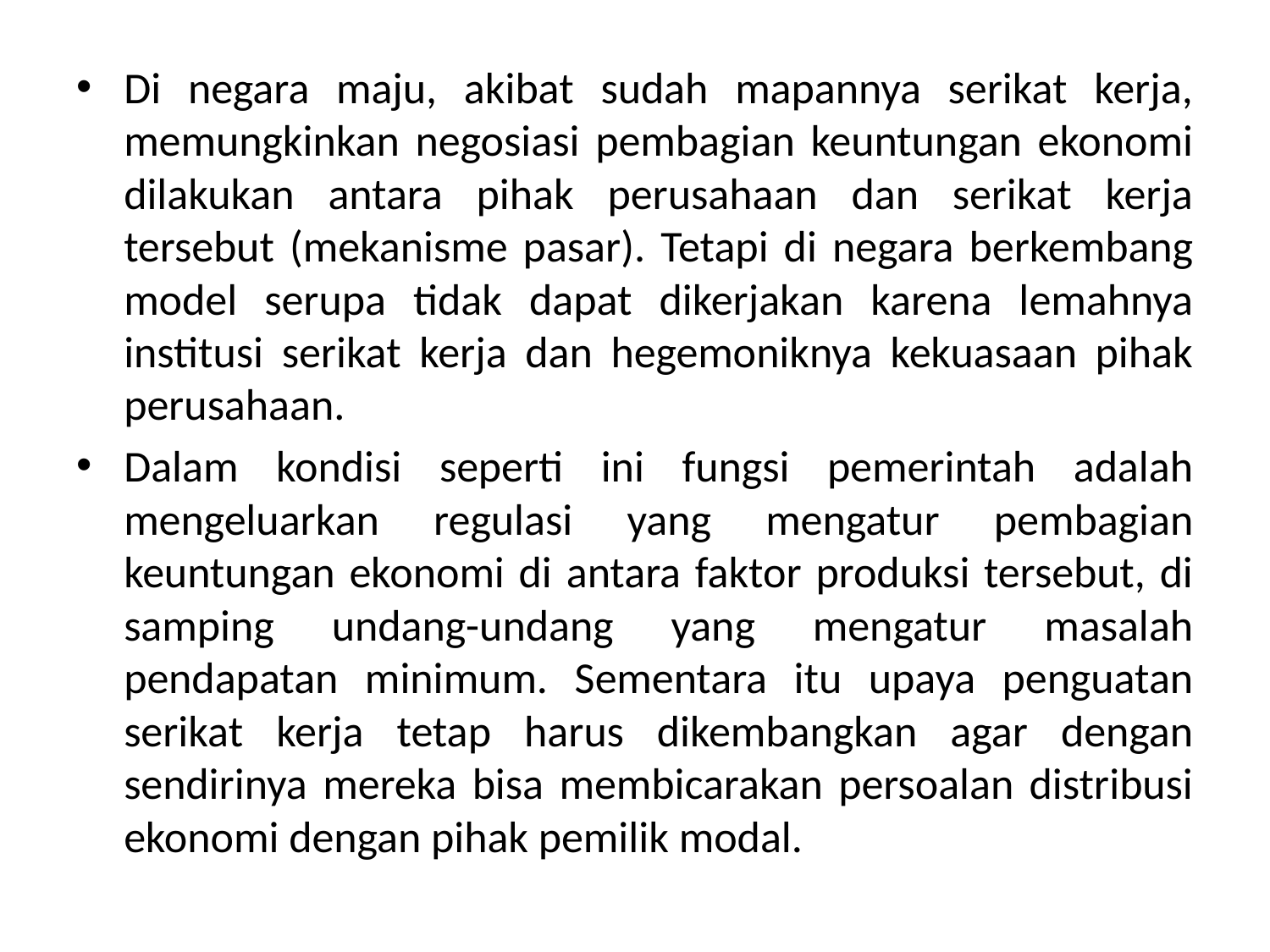

Di negara maju, akibat sudah mapannya serikat kerja, memungkinkan negosiasi pembagian keuntungan ekonomi dilakukan antara pihak perusahaan dan serikat kerja tersebut (mekanisme pasar). Tetapi di negara berkembang model serupa tidak dapat dikerjakan karena lemahnya institusi serikat kerja dan hegemoniknya kekuasaan pihak perusahaan.
Dalam kondisi seperti ini fungsi pemerintah adalah mengeluarkan regulasi yang mengatur pembagian keuntungan ekonomi di antara faktor produksi tersebut, di samping undang-undang yang mengatur masalah pendapatan minimum. Sementara itu upaya penguatan serikat kerja tetap harus dikembangkan agar dengan sendirinya mereka bisa membicarakan persoalan distribusi ekonomi dengan pihak pemilik modal.